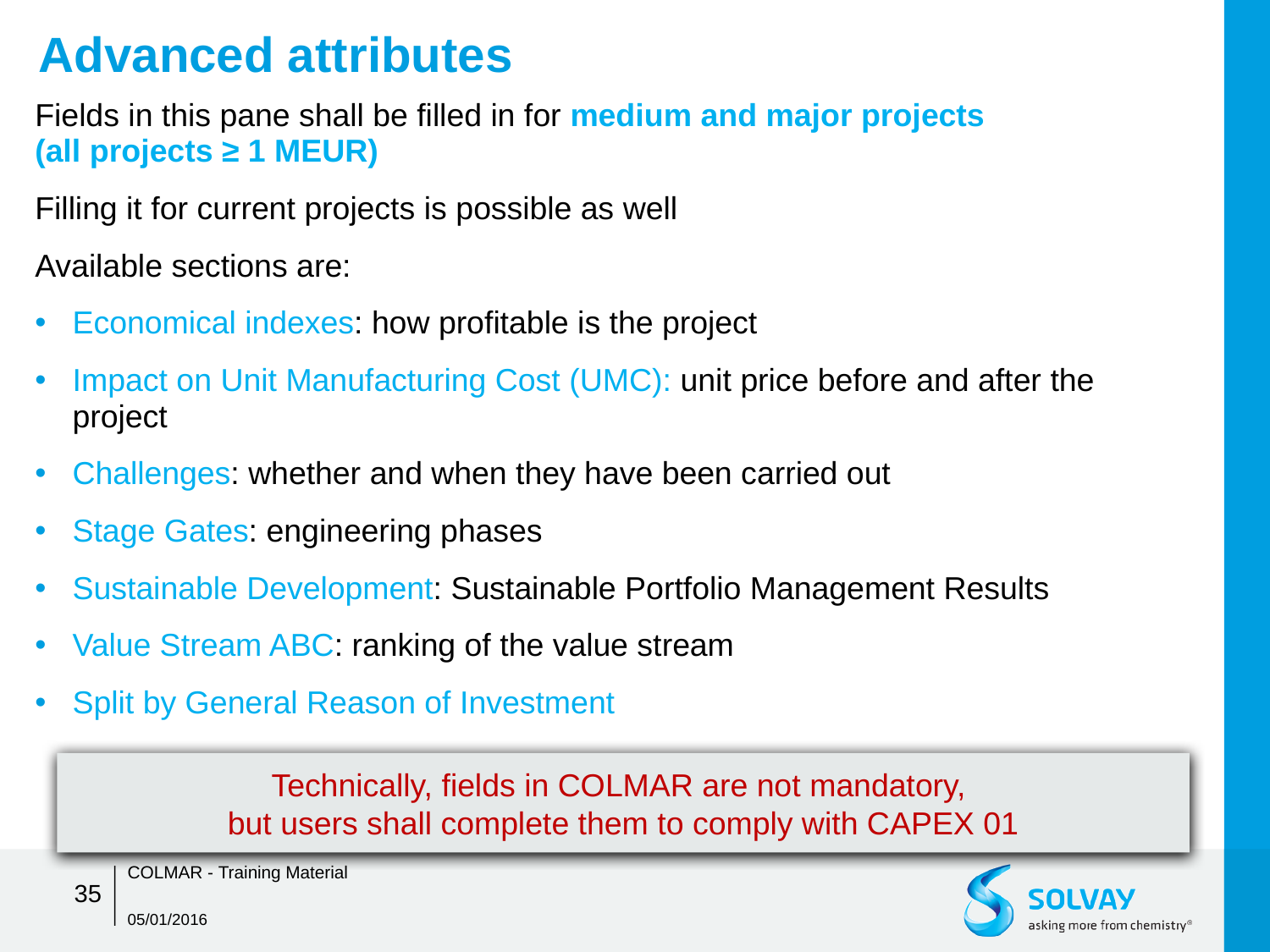

# Advanced attributes
Fields in this pane shall be filled in for medium and major projects (all projects ≥ 1 MEUR)
Filling it for current projects is possible as well
Available sections are:
Economical indexes: how profitable is the project
Impact on Unit Manufacturing Cost (UMC): unit price before and after the project
Challenges: whether and when they have been carried out
Stage Gates: engineering phases
Sustainable Development: Sustainable Portfolio Management Results
Value Stream ABC: ranking of the value stream
Split by General Reason of Investment

Technically, fields in COLMAR are not mandatory,
but users shall complete them to comply with CAPEX 01
COLMAR - Training Material
35
05/01/2016